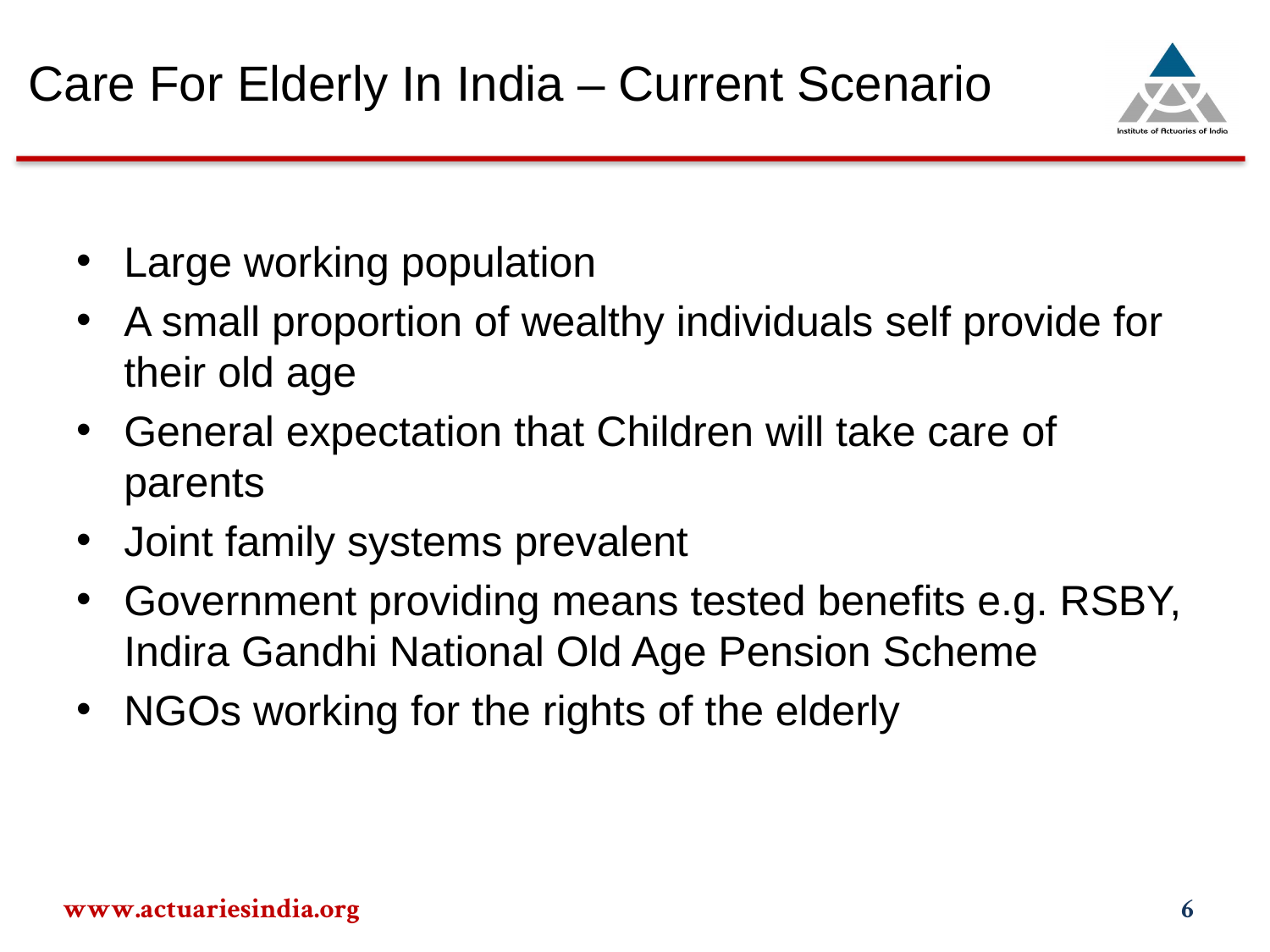

Care For Elderly In India – Current Scenario

Large working population
A small proportion of wealthy individuals self provide for their old age
General expectation that Children will take care of parents
Joint family systems prevalent
Government providing means tested benefits e.g. RSBY, Indira Gandhi National Old Age Pension Scheme
NGOs working for the rights of the elderly

www.actuariesindia.org
6